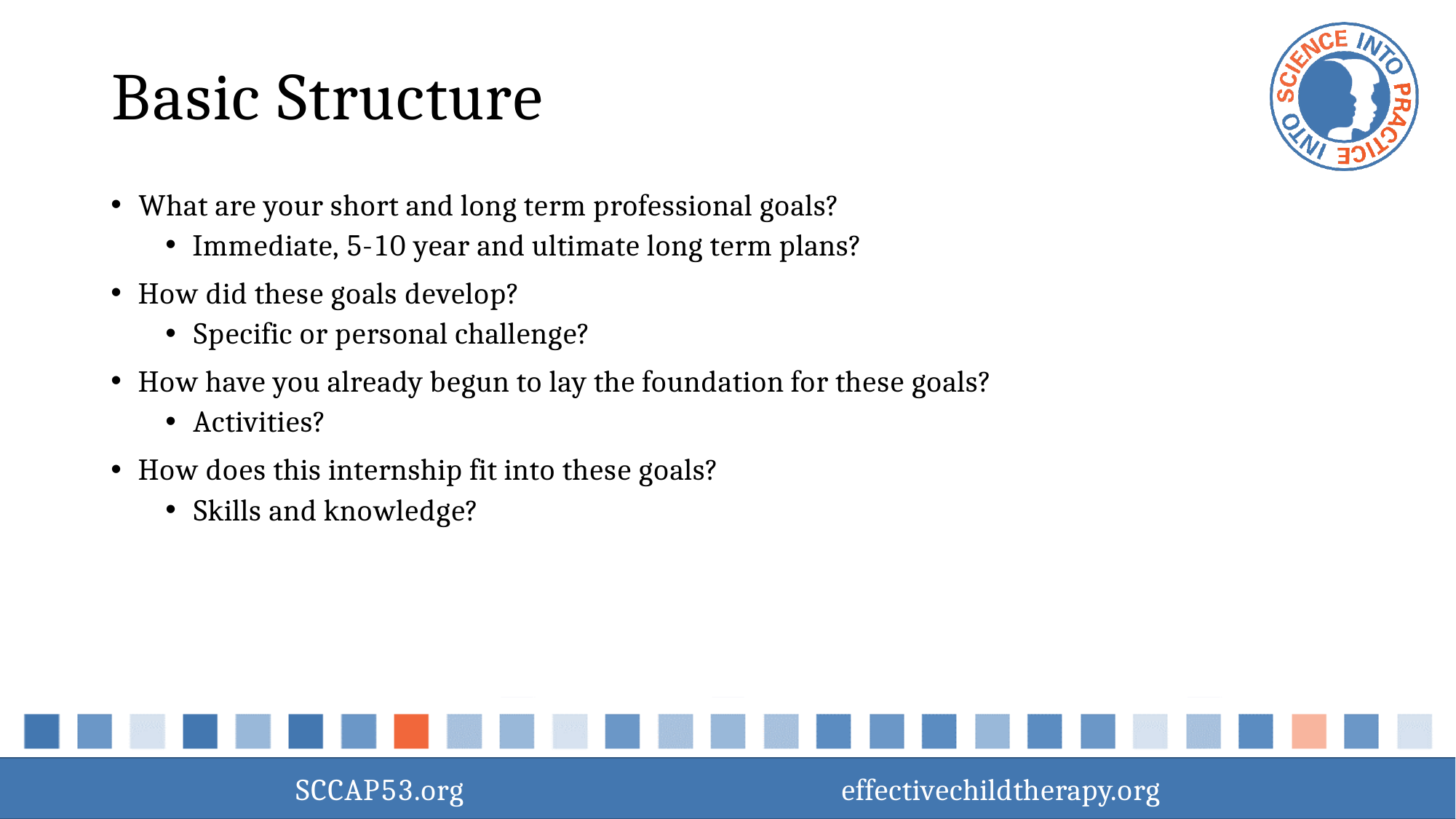

# Basic Structure
What are your short and long term professional goals?
Immediate, 5-10 year and ultimate long term plans?
How did these goals develop?
Specific or personal challenge?
How have you already begun to lay the foundation for these goals?
Activities?
How does this internship fit into these goals?
Skills and knowledge?